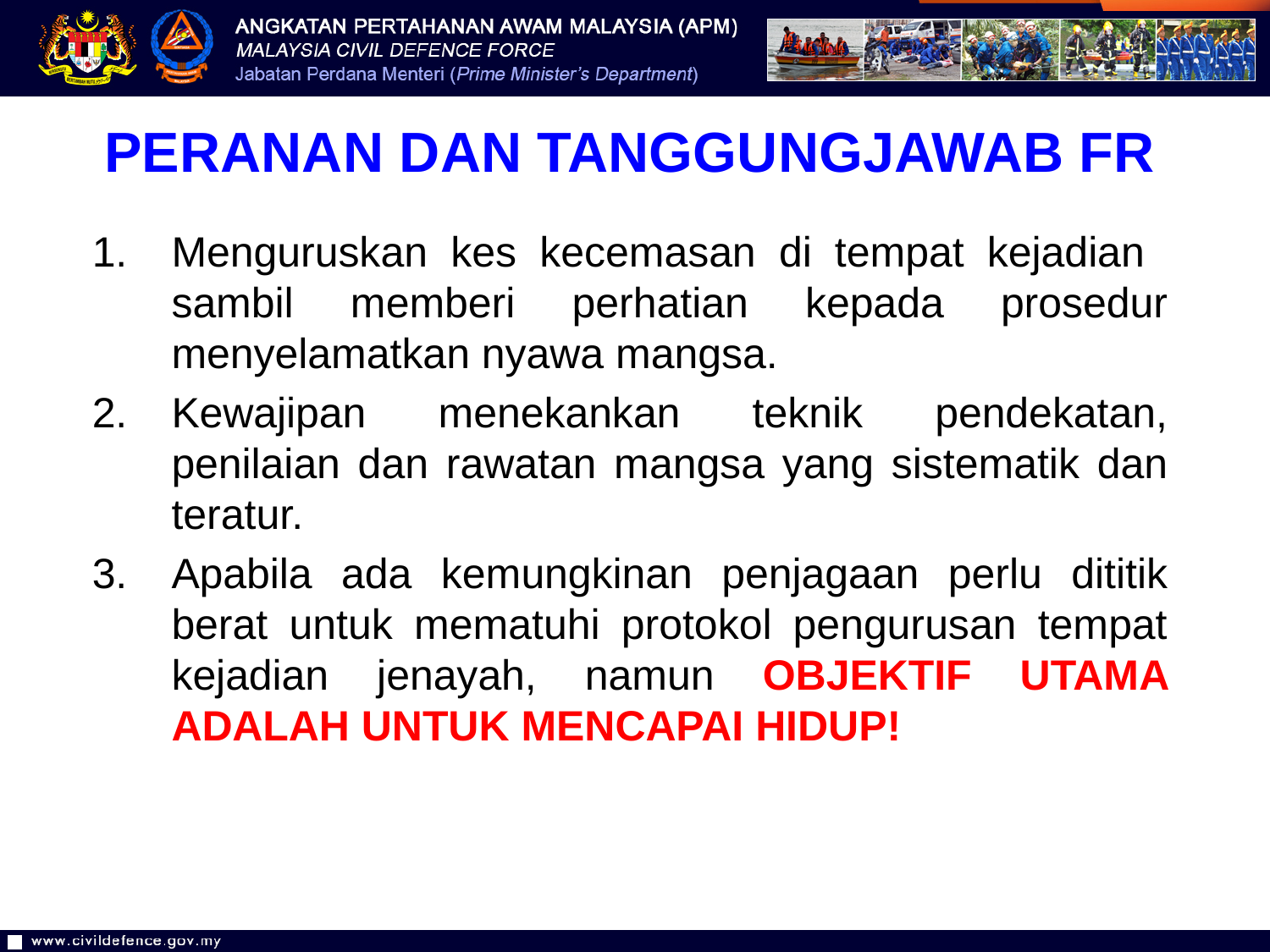

PERANAN DAN TANGGUNGJAWAB FR
Menguruskan kes kecemasan di tempat kejadian  sambil memberi perhatian kepada prosedur menyelamatkan nyawa mangsa.
Kewajipan menekankan teknik pendekatan, penilaian dan rawatan mangsa yang sistematik dan teratur.
Apabila ada kemungkinan penjagaan perlu dititik berat untuk mematuhi protokol pengurusan tempat kejadian jenayah, namun OBJEKTIF UTAMA ADALAH UNTUK MENCAPAI HIDUP!

18